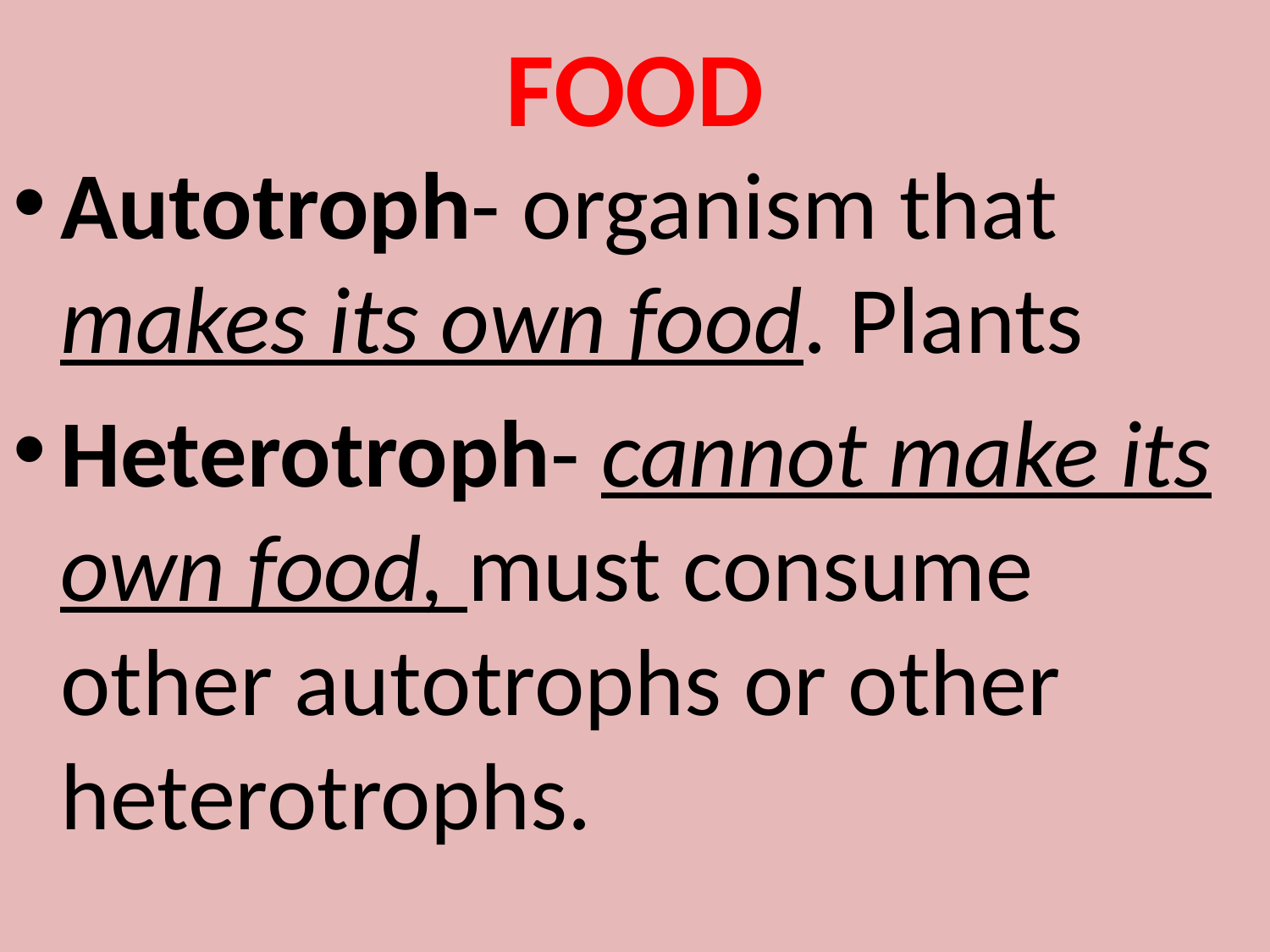

# FOOD
Autotroph- organism that makes its own food. Plants
Heterotroph- cannot make its own food, must consume other autotrophs or other heterotrophs.